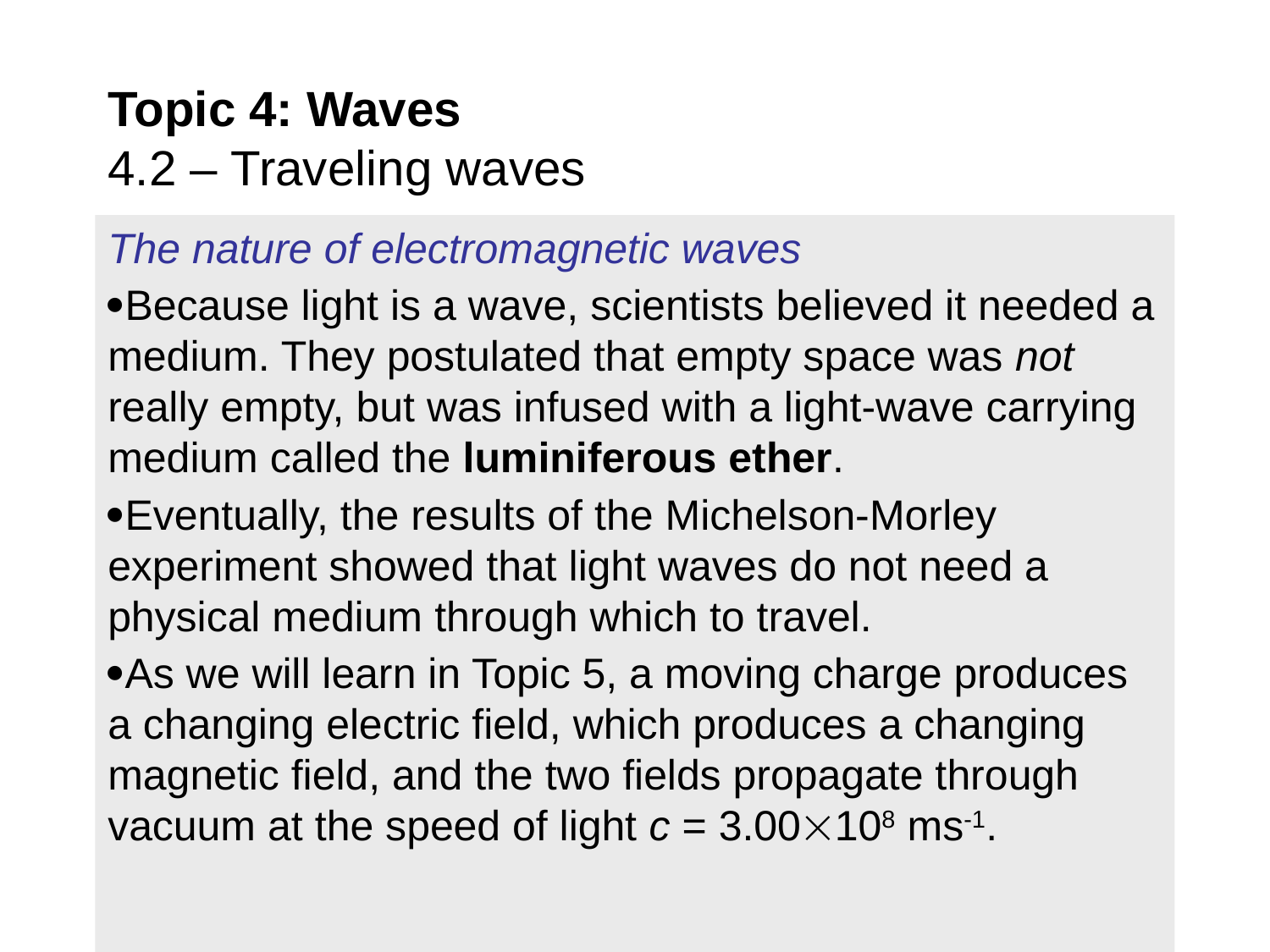

Topic 4: Waves
4.2 – Traveling waves
The nature of electromagnetic waves
•Because light is a wave, scientists believed it needed a medium. They postulated that empty space was not really empty, but was infused with a light-wave carrying medium called the luminiferous ether.
•Eventually, the results of the Michelson-Morley experiment showed that light waves do not need a physical medium through which to travel.
•As we will learn in Topic 5, a moving charge produces a changing electric field, which produces a changing magnetic field, and the two fields propagate through vacuum at the speed of light c = 3.00×108 ms-1.